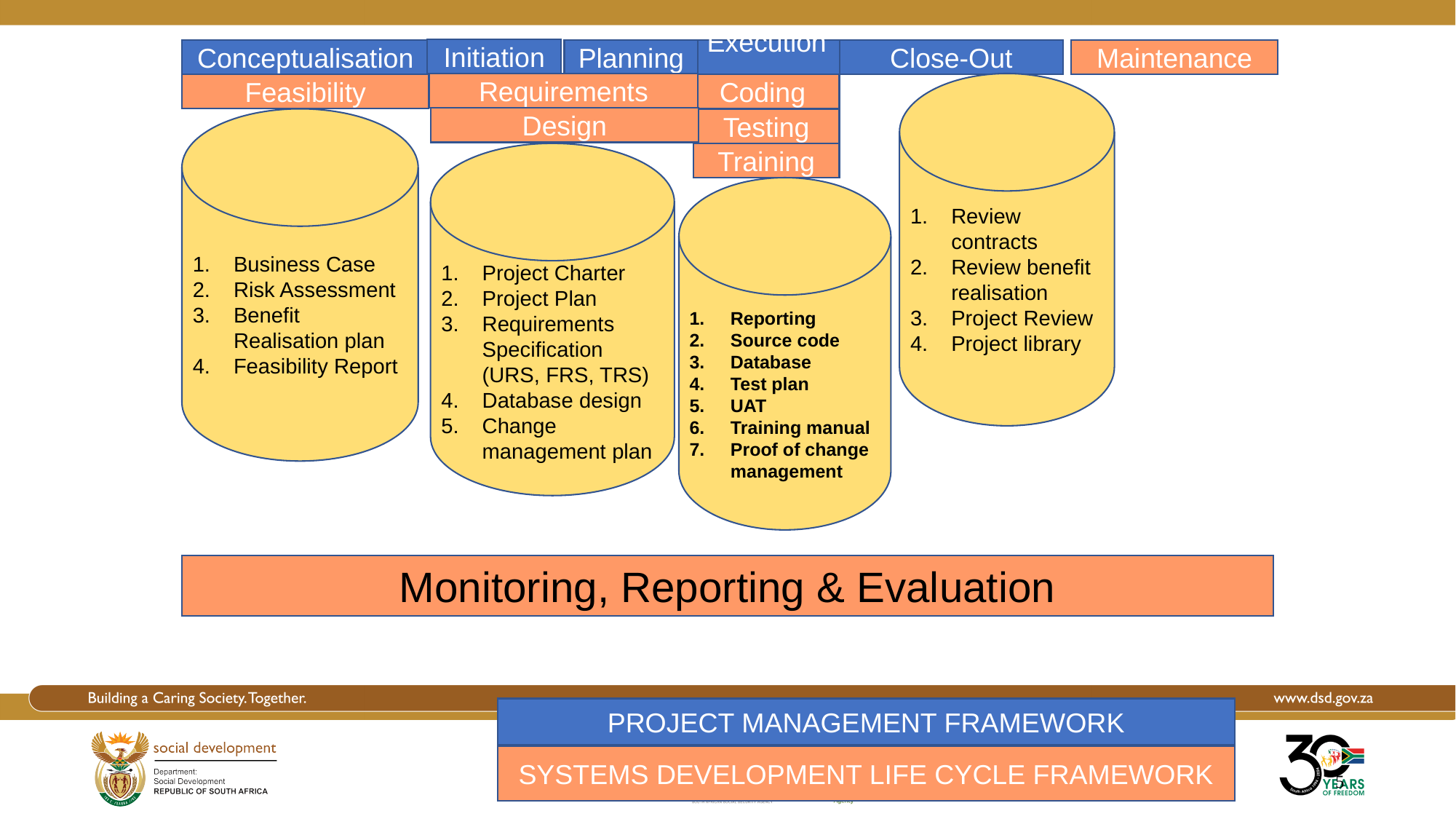

Initiation
Conceptualisation
Planning
Execution
Close-Out
Maintenance
Requirements
Review contracts
Review benefit realisation
Project Review
Project library
Feasibility
Coding
Design
Business Case
Risk Assessment
Benefit Realisation plan
Feasibility Report
Testing
Training

Project Charter
Project Plan
Requirements Specification (URS, FRS, TRS)
Database design
Change management plan

Reporting
Source code
Database
Test plan
UAT
Training manual
Proof of change management

Monitoring, Reporting & Evaluation
PROJECT MANAGEMENT FRAMEWORK
SYSTEMS DEVELOPMENT LIFE CYCLE FRAMEWORK
5